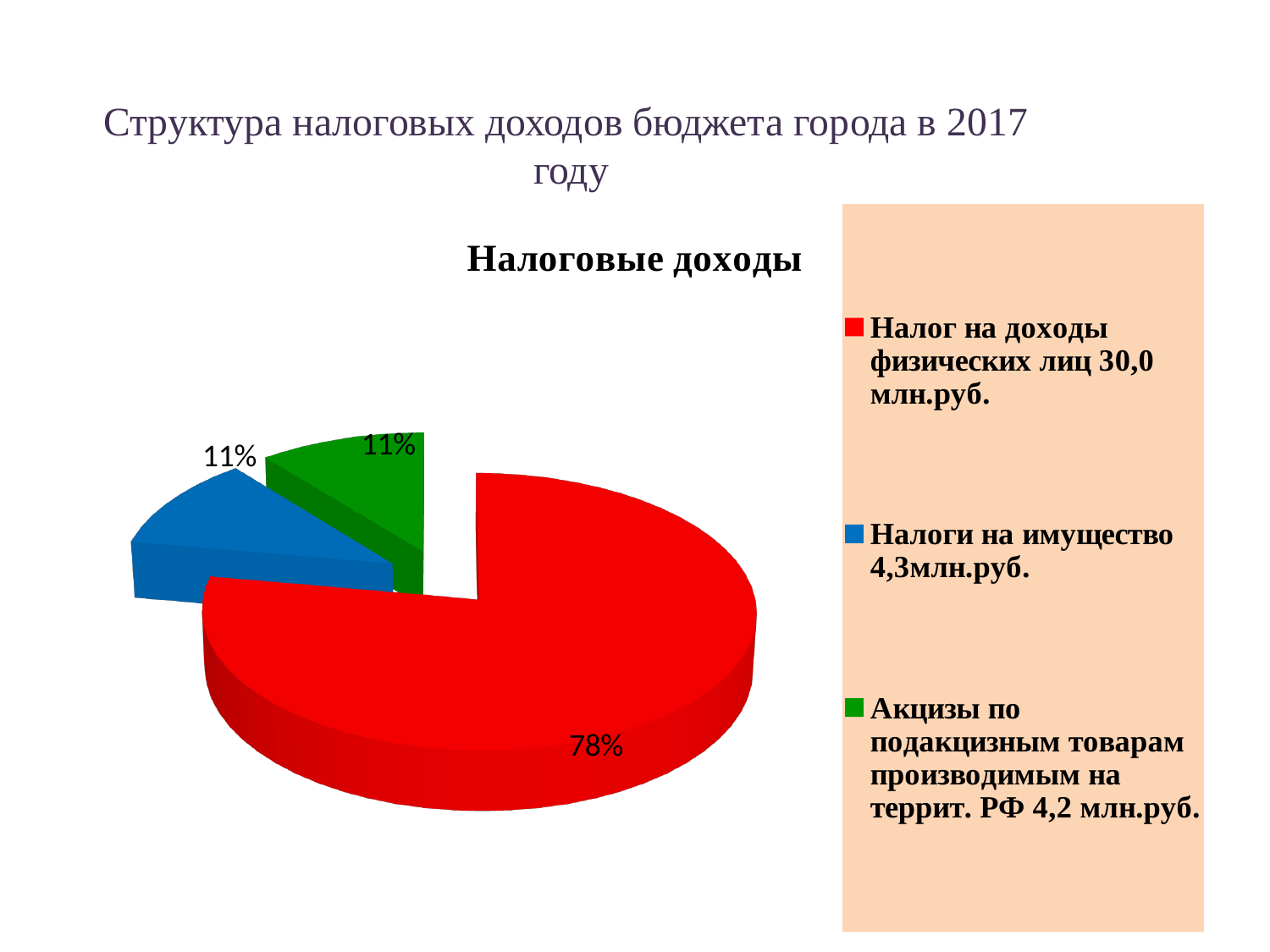

# Структура налоговых доходов бюджета города в 2017 году

[unsupported chart]